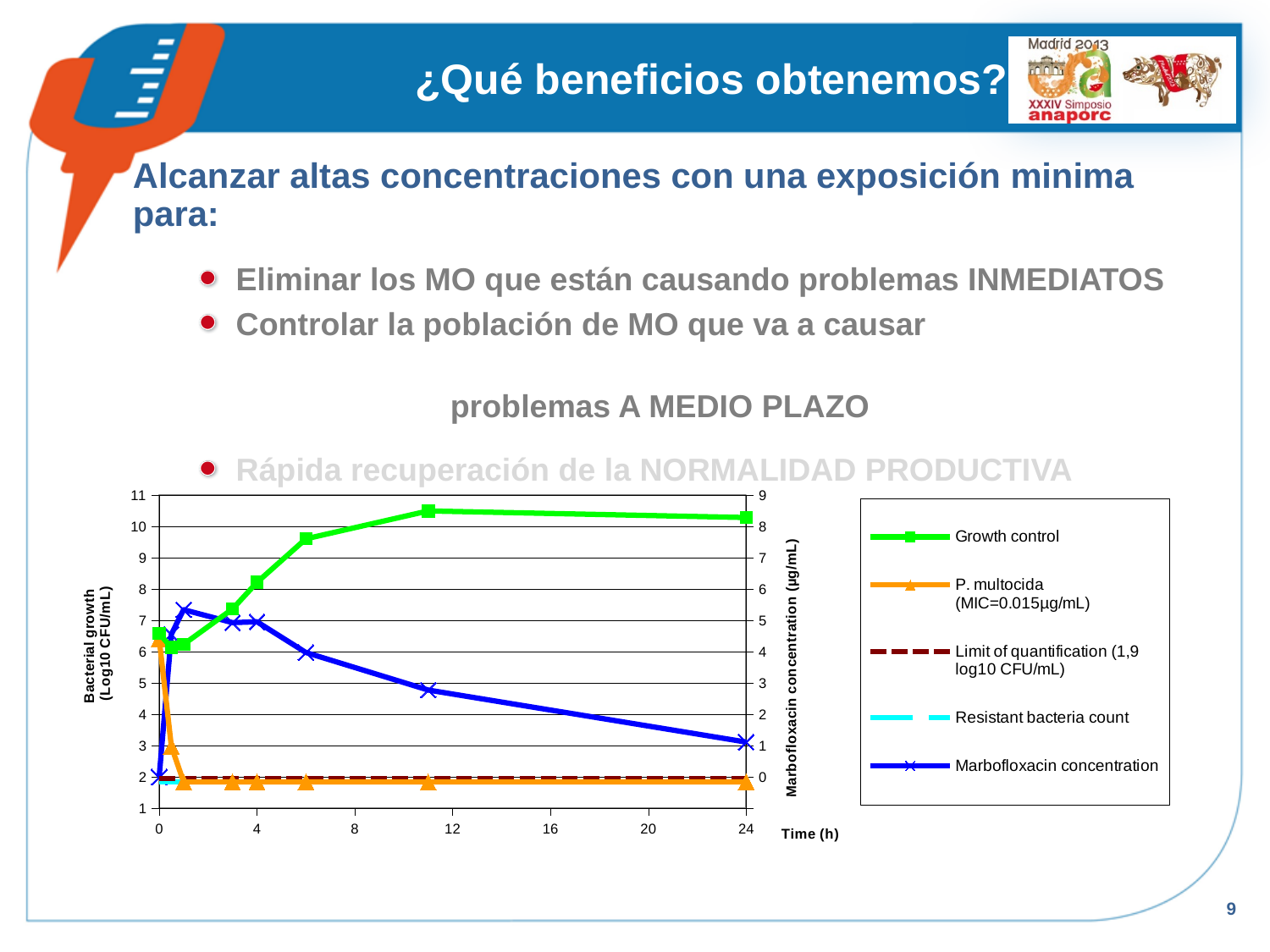

# ¿Qué beneficios obtenemos?
Alcanzar altas concentraciones con una exposición minima para:
Eliminar los MO que están causando problemas INMEDIATOS
Controlar la población de MO que va a causar
									problemas A MEDIO PLAZO
Rápida recuperación de la NORMALIDAD PRODUCTIVA

### Chart

| Category |  |  |  |  |  |
|---|---|---|---|---|---|
9